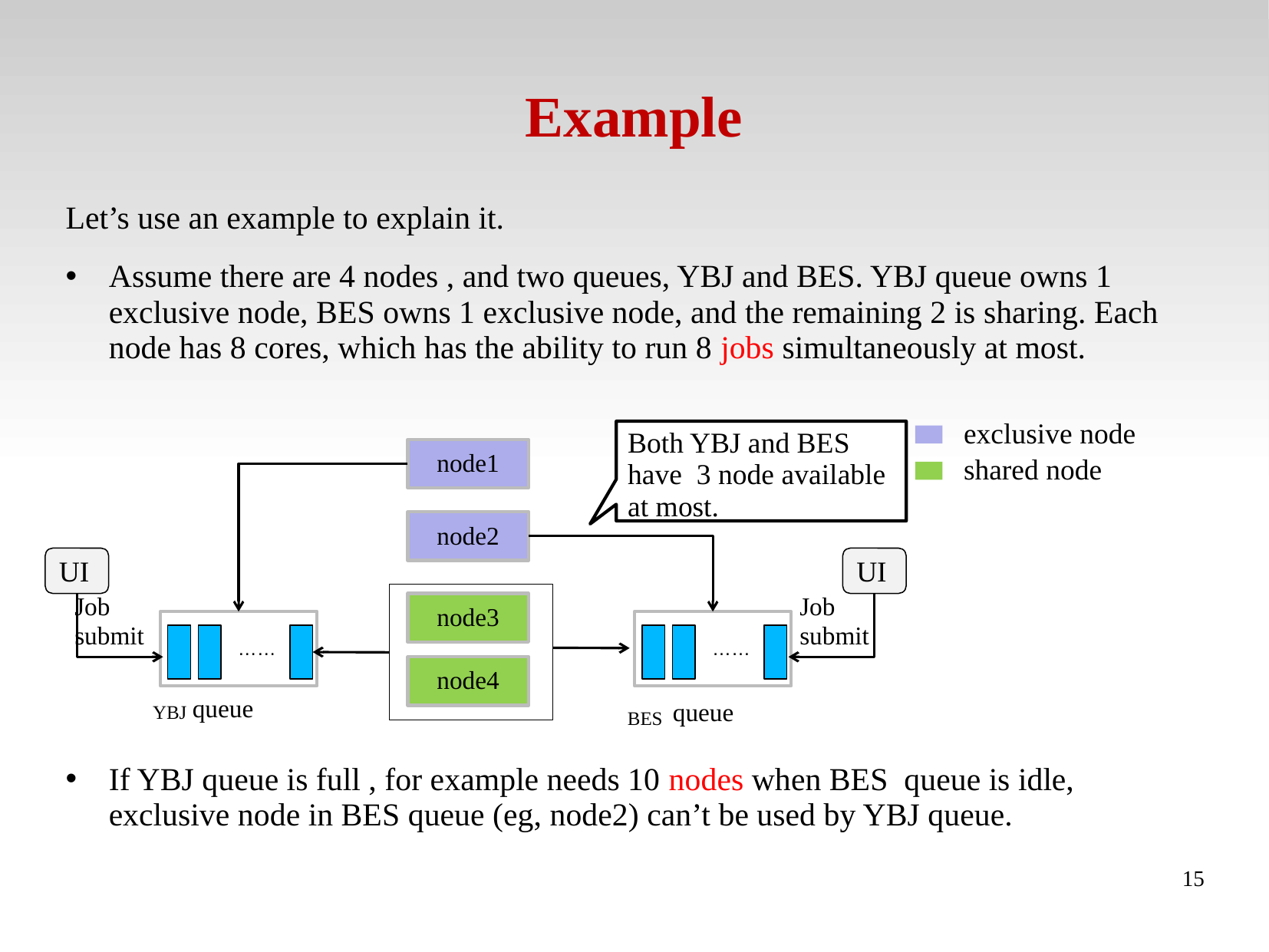

# Example
Let’s use an example to explain it.
Assume there are 4 nodes , and two queues, YBJ and BES. YBJ queue owns 1 exclusive node, BES owns 1 exclusive node, and the remaining 2 is sharing. Each node has 8 cores, which has the ability to run 8 jobs simultaneously at most.
exclusive node
Both YBJ and BES have  3 node available at most.

node1
node2

node3

……

……
node4
YBJ
BES
shared node

UI
UI
Job submit
Job submit
queue
queue
If YBJ queue is full , for example needs 10 nodes when BES  queue is idle,  exclusive node in BES queue (eg, node2) can’t be used by YBJ queue.
15